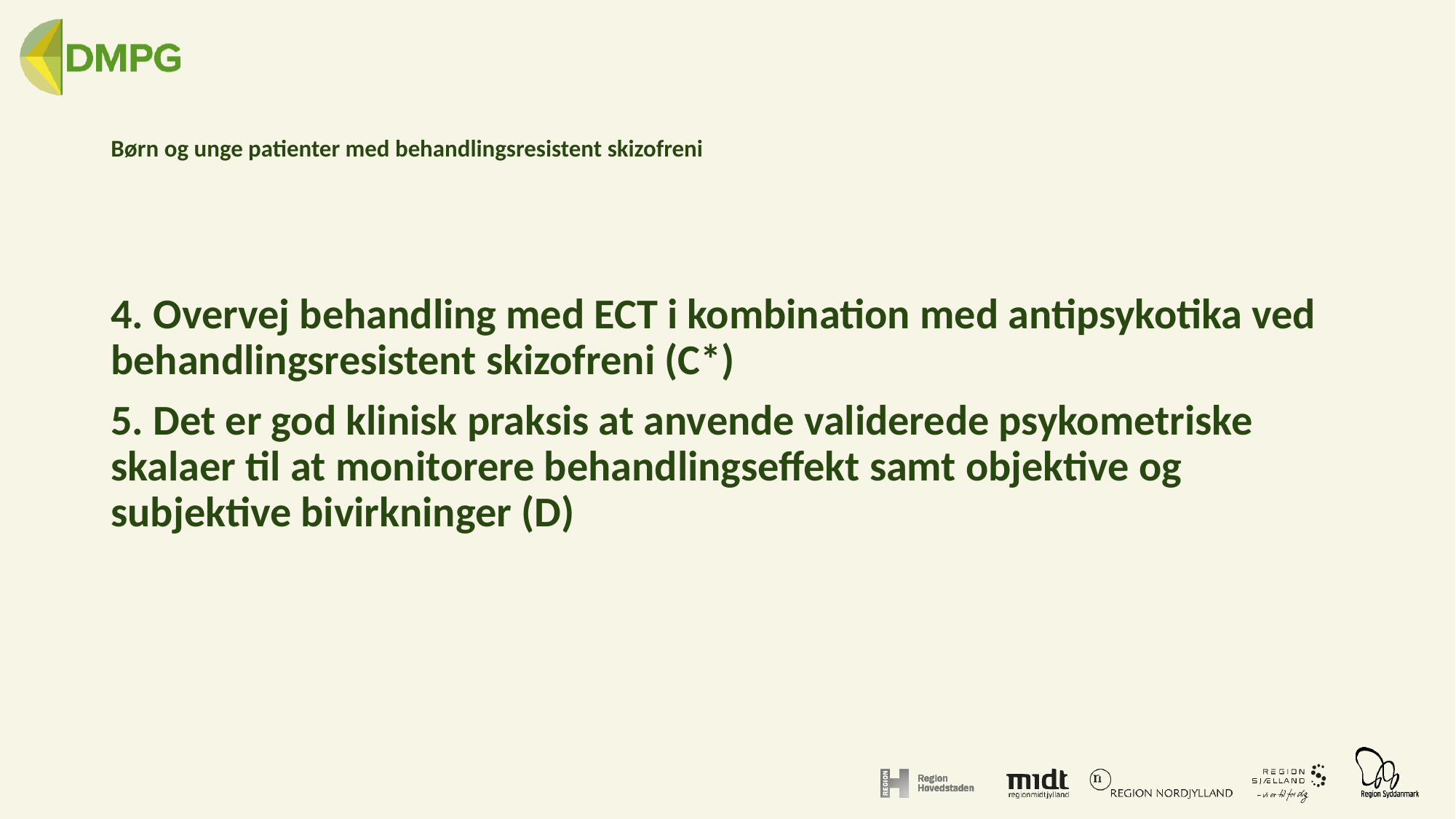

# Børn og unge patienter med behandlingsresistent skizofreni

4. Overvej behandling med ECT i kombination med antipsykotika ved behandlingsresistent skizofreni (C*)
5. Det er god klinisk praksis at anvende validerede psykometriske skalaer til at monitorere behandlingseffekt samt objektive og subjektive bivirkninger (D)